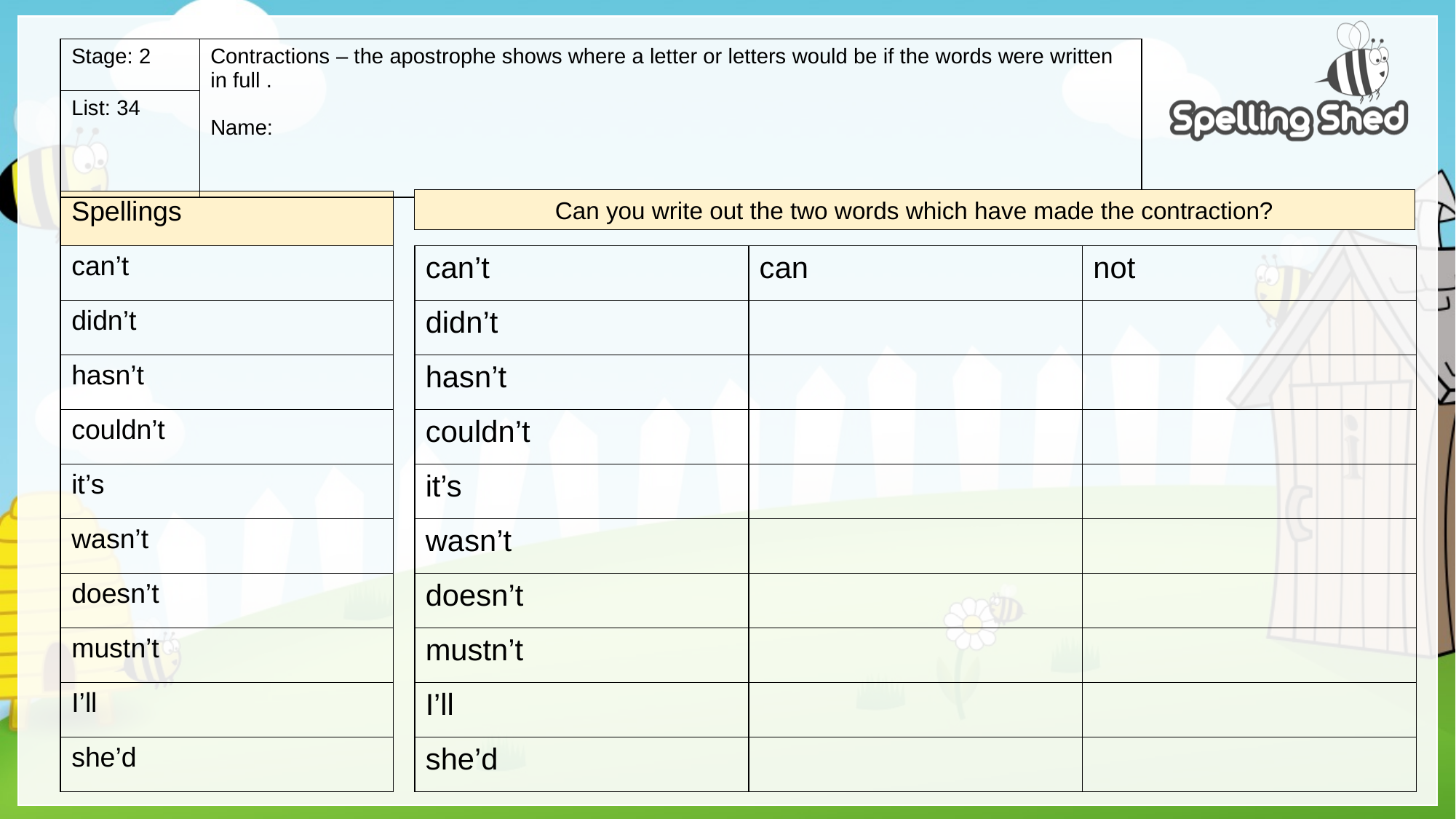

| Stage: 2 | Contractions – the apostrophe shows where a letter or letters would be if the words were written in full . Name: |
| --- | --- |
| List: 34 |  |
Can you write out the two words which have made the contraction?
| Spellings |
| --- |
| can’t |
| didn’t |
| hasn’t |
| couldn’t |
| it’s |
| wasn’t |
| doesn’t |
| mustn’t |
| I’ll |
| she’d |
| can’t | can | not |
| --- | --- | --- |
| didn’t |  |  |
| hasn’t |  |  |
| couldn’t |  |  |
| it’s |  |  |
| wasn’t |  |  |
| doesn’t |  |  |
| mustn’t |  |  |
| I’ll |  |  |
| she’d |  |  |